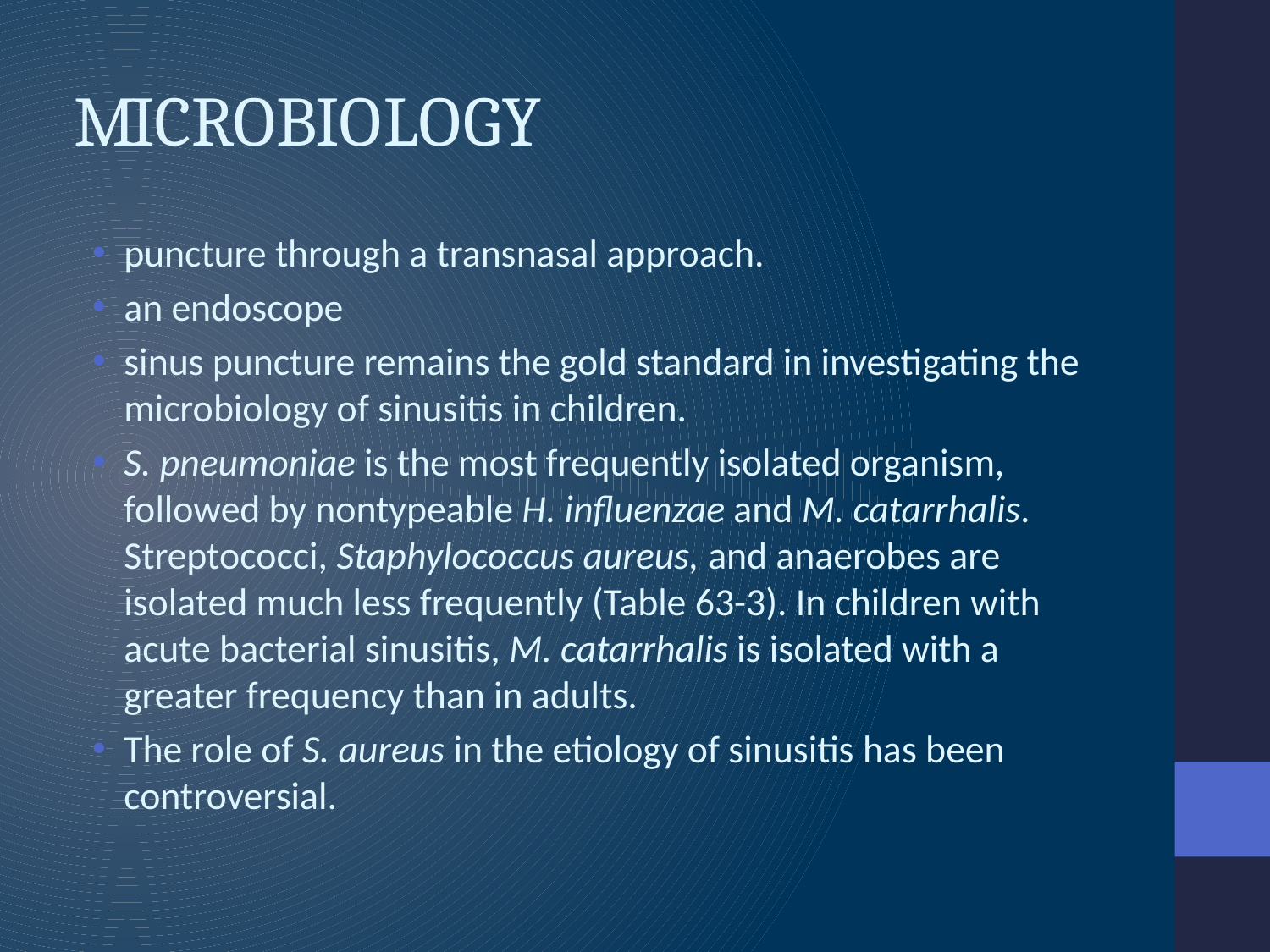

# MICROBIOLOGY
puncture through a transnasal approach.
an endoscope
sinus puncture remains the gold standard in investigating the microbiology of sinusitis in children.
S. pneumoniae is the most frequently isolated organism, followed by nontypeable H. influenzae and M. catarrhalis. Streptococci, Staphylococcus aureus, and anaerobes are isolated much less frequently (Table 63-3). In children with acute bacterial sinusitis, M. catarrhalis is isolated with a greater frequency than in adults.
The role of S. aureus in the etiology of sinusitis has been controversial.